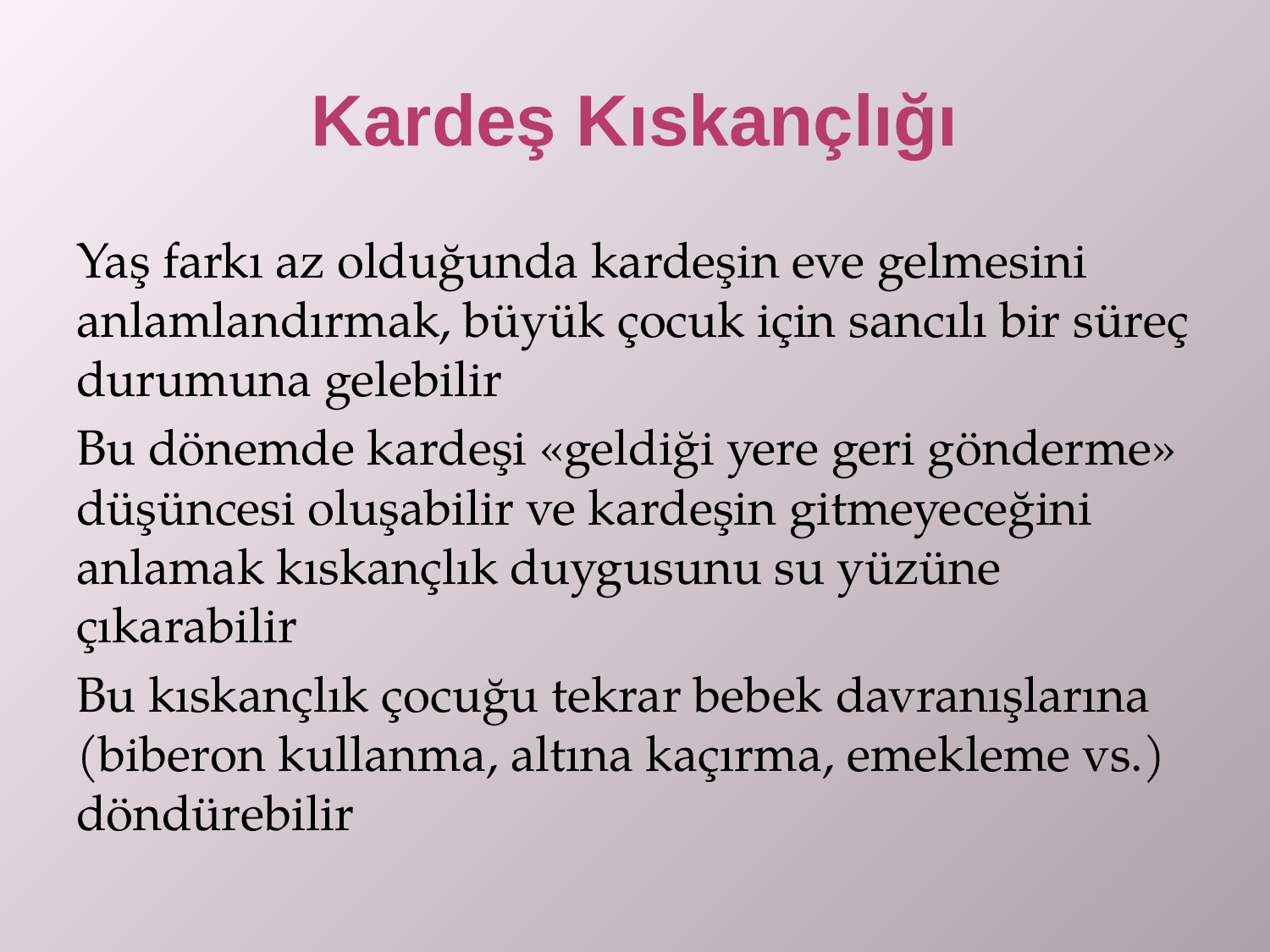

# Kardeş Kıskançlığı
Yaş farkı az olduğunda kardeşin eve gelmesini anlamlandırmak, büyük çocuk için sancılı bir süreç durumuna gelebilir
Bu dönemde kardeşi «geldiği yere geri gönderme» düşüncesi oluşabilir ve kardeşin gitmeyeceğini anlamak kıskançlık duygusunu su yüzüne çıkarabilir
Bu kıskançlık çocuğu tekrar bebek davranışlarına (biberon kullanma, altına kaçırma, emekleme vs.) döndürebilir